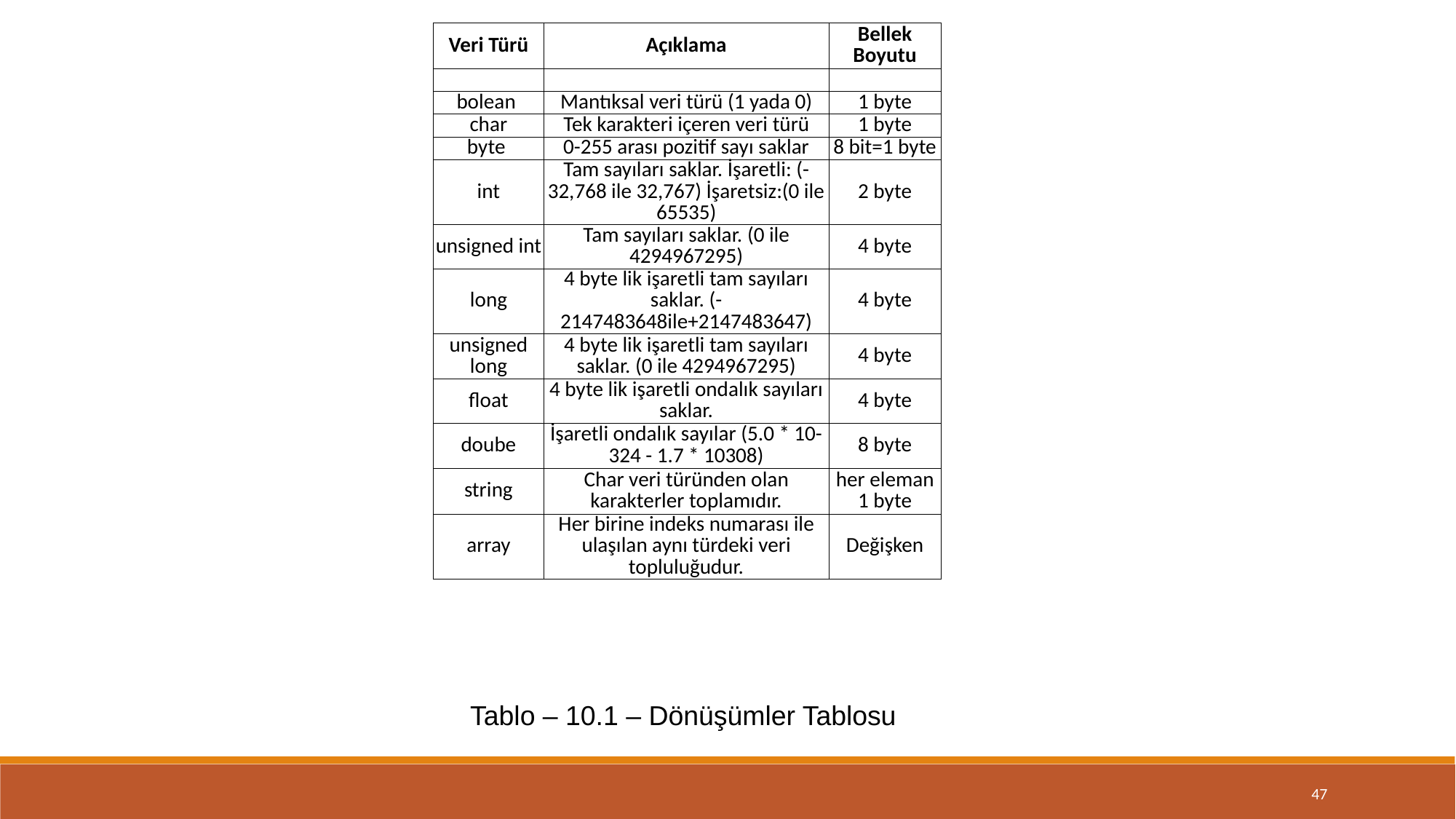

| Veri Türü | Açıklama | Bellek Boyutu |
| --- | --- | --- |
|  |  |  |
| bolean | Mantıksal veri türü (1 yada 0) | 1 byte |
| char | Tek karakteri içeren veri türü | 1 byte |
| byte | 0-255 arası pozitif sayı saklar | 8 bit=1 byte |
| int | Tam sayıları saklar. İşaretli: (-32,768 ile 32,767) İşaretsiz:(0 ile 65535) | 2 byte |
| unsigned int | Tam sayıları saklar. (0 ile 4294967295) | 4 byte |
| long | 4 byte lik işaretli tam sayıları saklar. (-2147483648ile+2147483647) | 4 byte |
| unsigned long | 4 byte lik işaretli tam sayıları saklar. (0 ile 4294967295) | 4 byte |
| float | 4 byte lik işaretli ondalık sayıları saklar. | 4 byte |
| doube | İşaretli ondalık sayılar (5.0 \* 10-324 - 1.7 \* 10308) | 8 byte |
| string | Char veri türünden olan karakterler toplamıdır. | her eleman 1 byte |
| array | Her birine indeks numarası ile ulaşılan aynı türdeki veri topluluğudur. | Değişken |
Tablo – 10.1 – Dönüşümler Tablosu
47